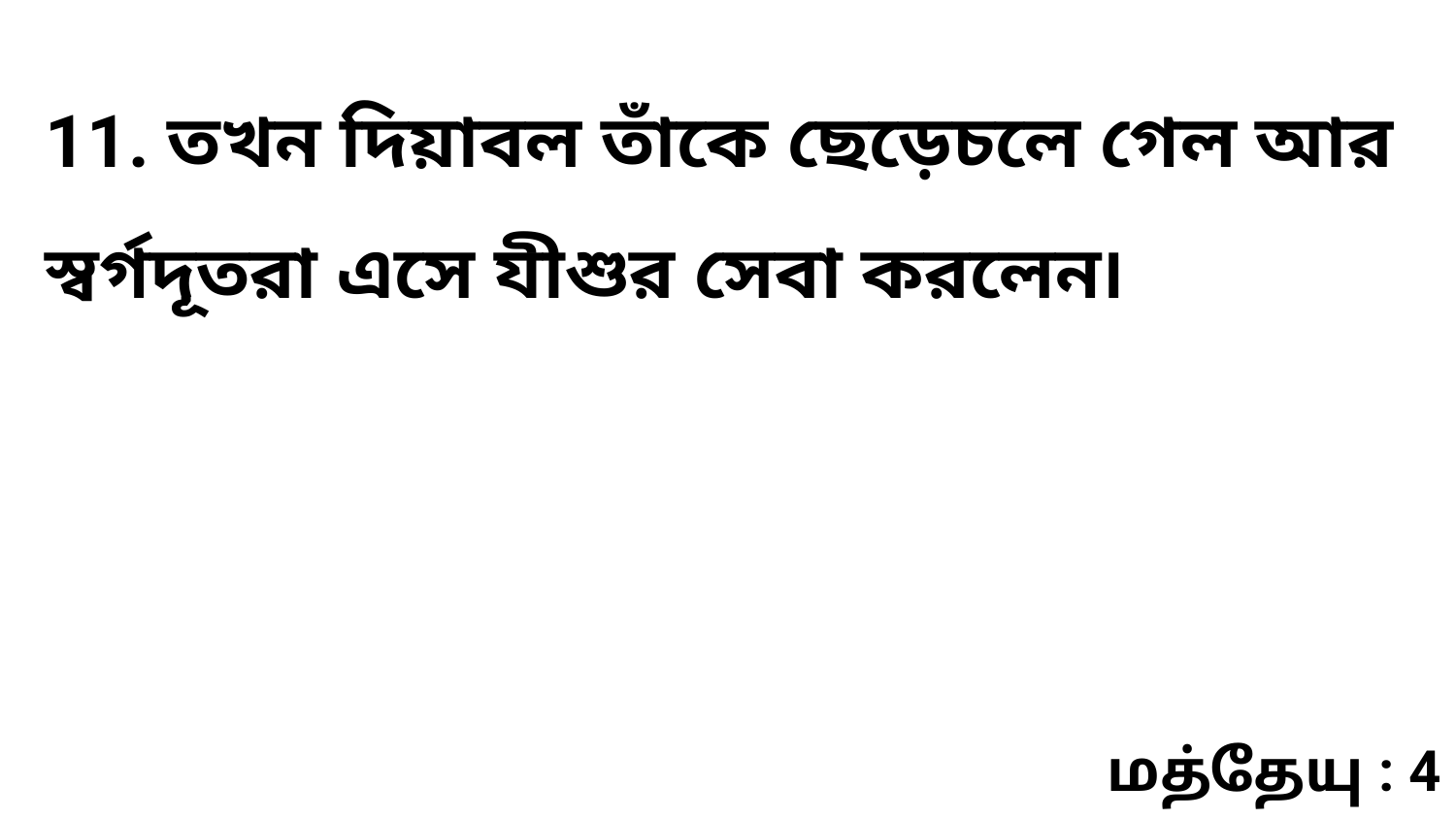

11. তখন দিয়াবল তাঁকে ছেড়েচলে গেল আর স্বর্গদূতরা এসে যীশুর সেবা করলেন৷
மத்தேயு : 4